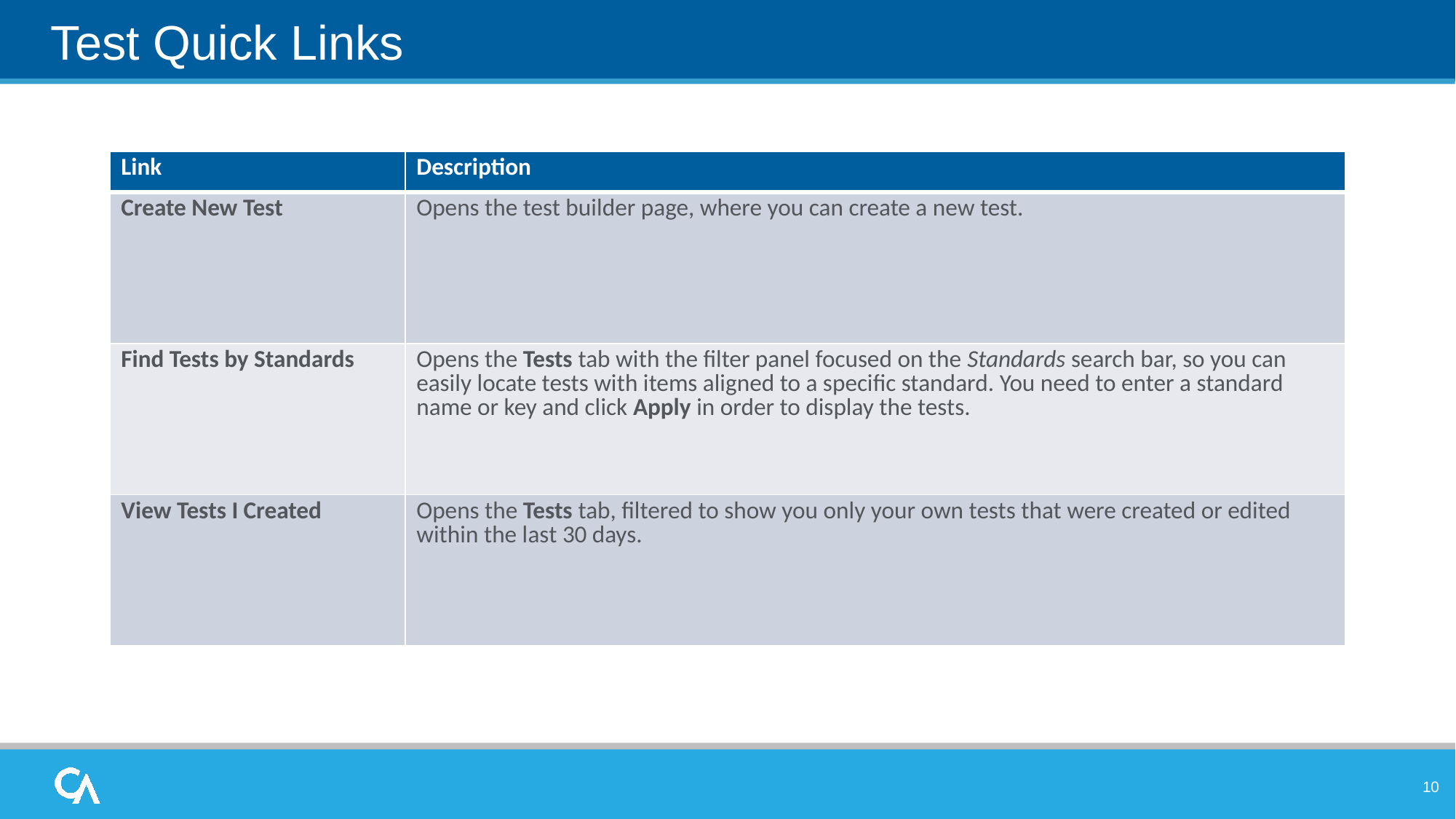

# Test Quick Links
| Link | Description |
| --- | --- |
| Create New Test | Opens the test builder page, where you can create a new test. |
| Find Tests by Standards | Opens the Tests tab with the filter panel focused on the Standards search bar, so you can easily locate tests with items aligned to a specific standard. You need to enter a standard name or key and click Apply in order to display the tests. |
| View Tests I Created | Opens the Tests tab, filtered to show you only your own tests that were created or edited within the last 30 days. |
10